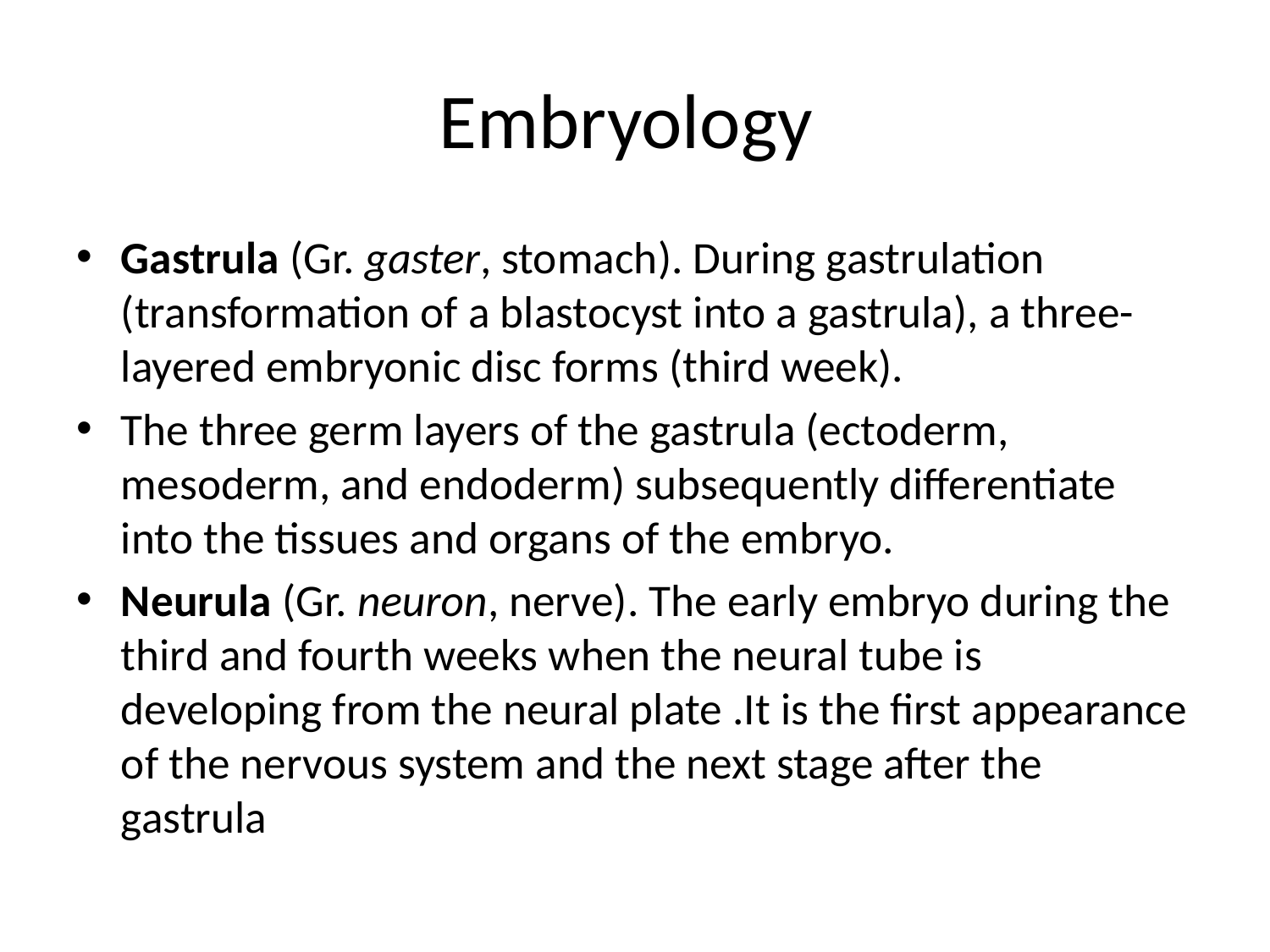

# Embryology
Gastrula (Gr. gaster, stomach). During gastrulation (transformation of a blastocyst into a gastrula), a three-layered embryonic disc forms (third week).
The three germ layers of the gastrula (ectoderm, mesoderm, and endoderm) subsequently differentiate into the tissues and organs of the embryo.
Neurula (Gr. neuron, nerve). The early embryo during the third and fourth weeks when the neural tube is developing from the neural plate .It is the first appearance of the nervous system and the next stage after the gastrula